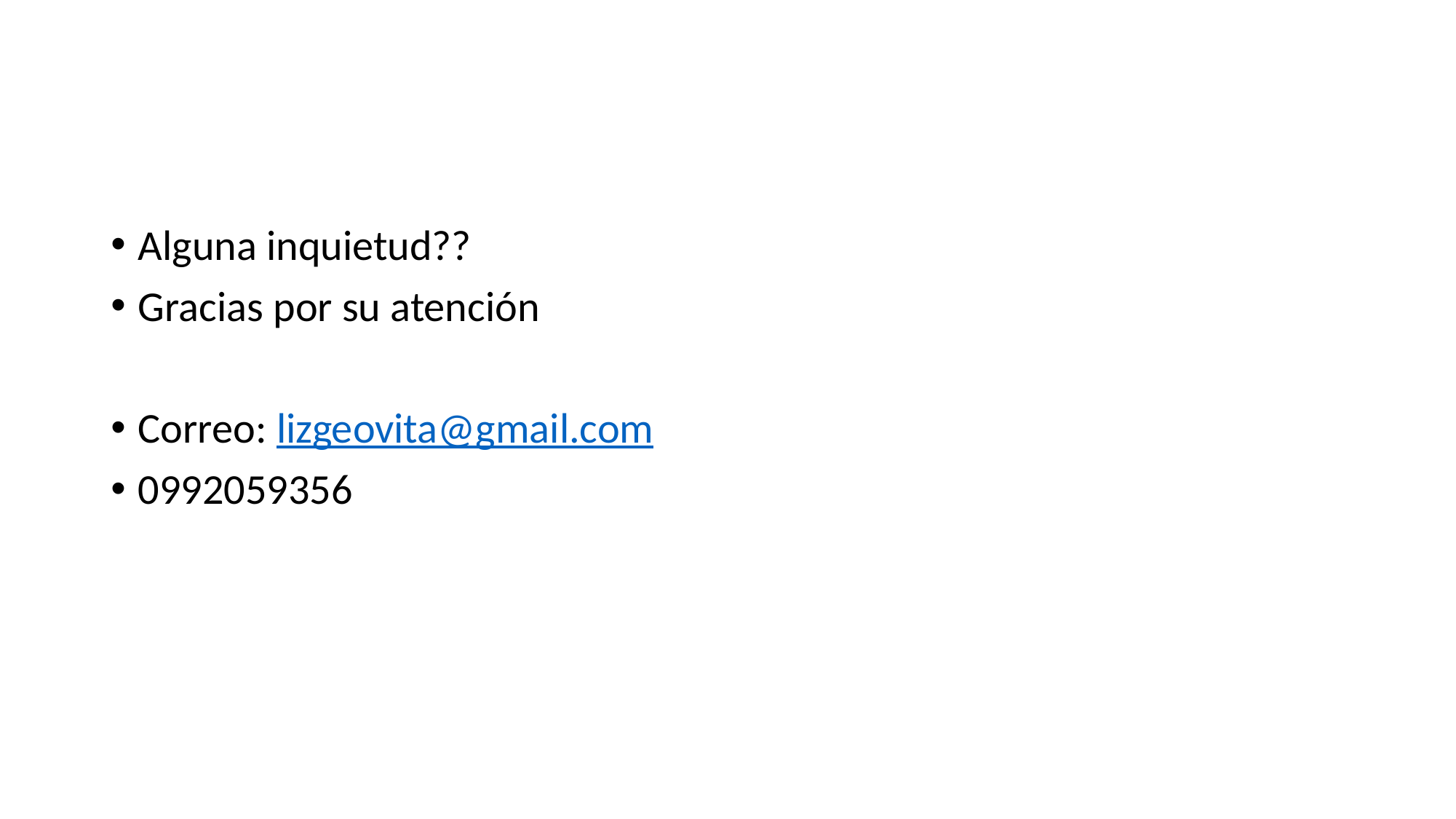

#
Alguna inquietud??
Gracias por su atención

Correo: lizgeovita@gmail.com
0992059356